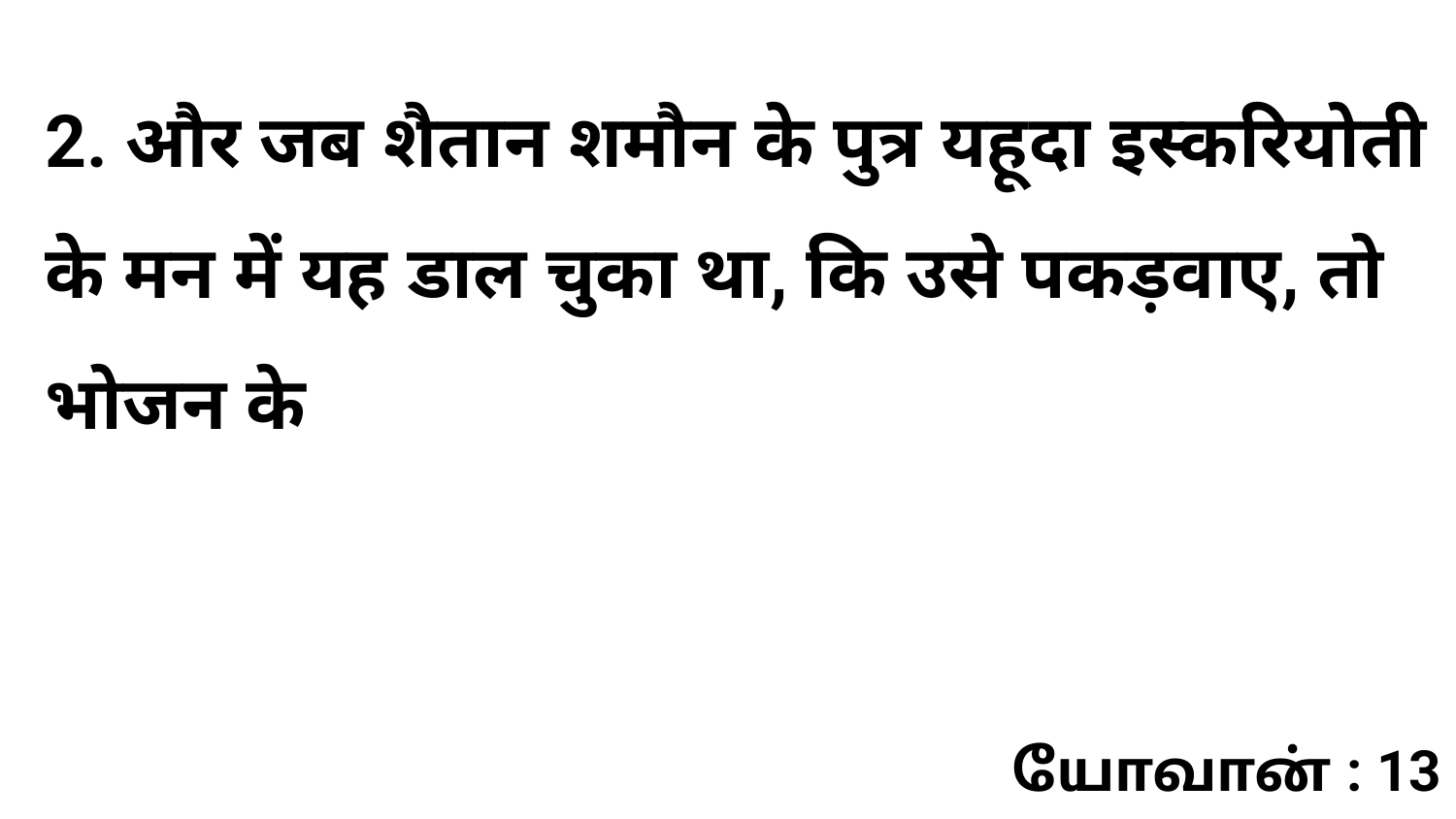

2. और जब शैतान शमौन के पुत्र यहूदा इस्करियोती के मन में यह डाल चुका था, कि उसे पकड़वाए, तो भोजन के
யோவான் : 13